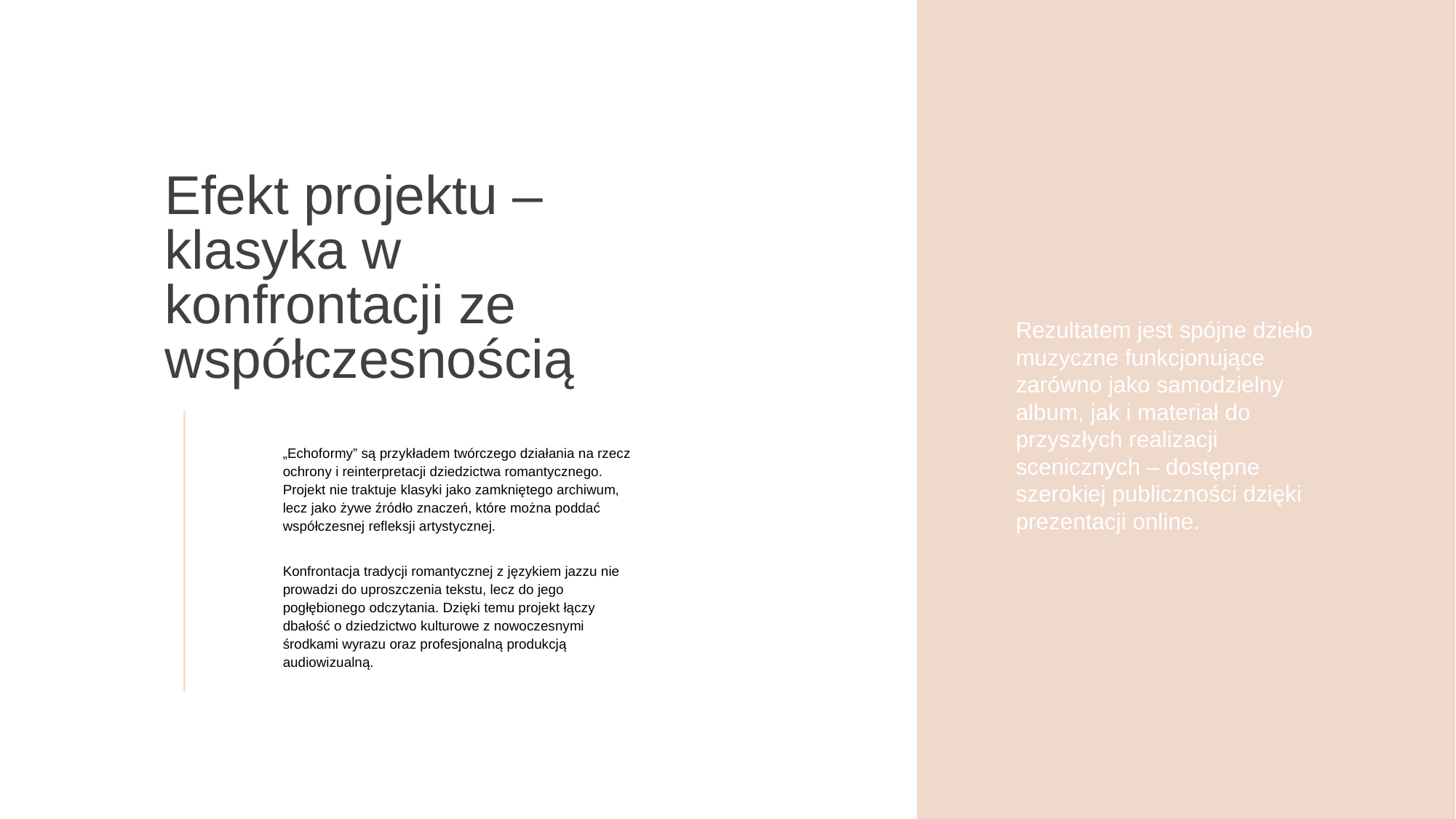

Efekt projektu – klasyka w konfrontacji ze współczesnością
Rezultatem jest spójne dzieło muzyczne funkcjonujące zarówno jako samodzielny album, jak i materiał do przyszłych realizacji scenicznych – dostępne szerokiej publiczności dzięki prezentacji online.
„Echoformy” są przykładem twórczego działania na rzecz ochrony i reinterpretacji dziedzictwa romantycznego. Projekt nie traktuje klasyki jako zamkniętego archiwum, lecz jako żywe źródło znaczeń, które można poddać współczesnej refleksji artystycznej.
Konfrontacja tradycji romantycznej z językiem jazzu nie prowadzi do uproszczenia tekstu, lecz do jego pogłębionego odczytania. Dzięki temu projekt łączy dbałość o dziedzictwo kulturowe z nowoczesnymi środkami wyrazu oraz profesjonalną produkcją audiowizualną.